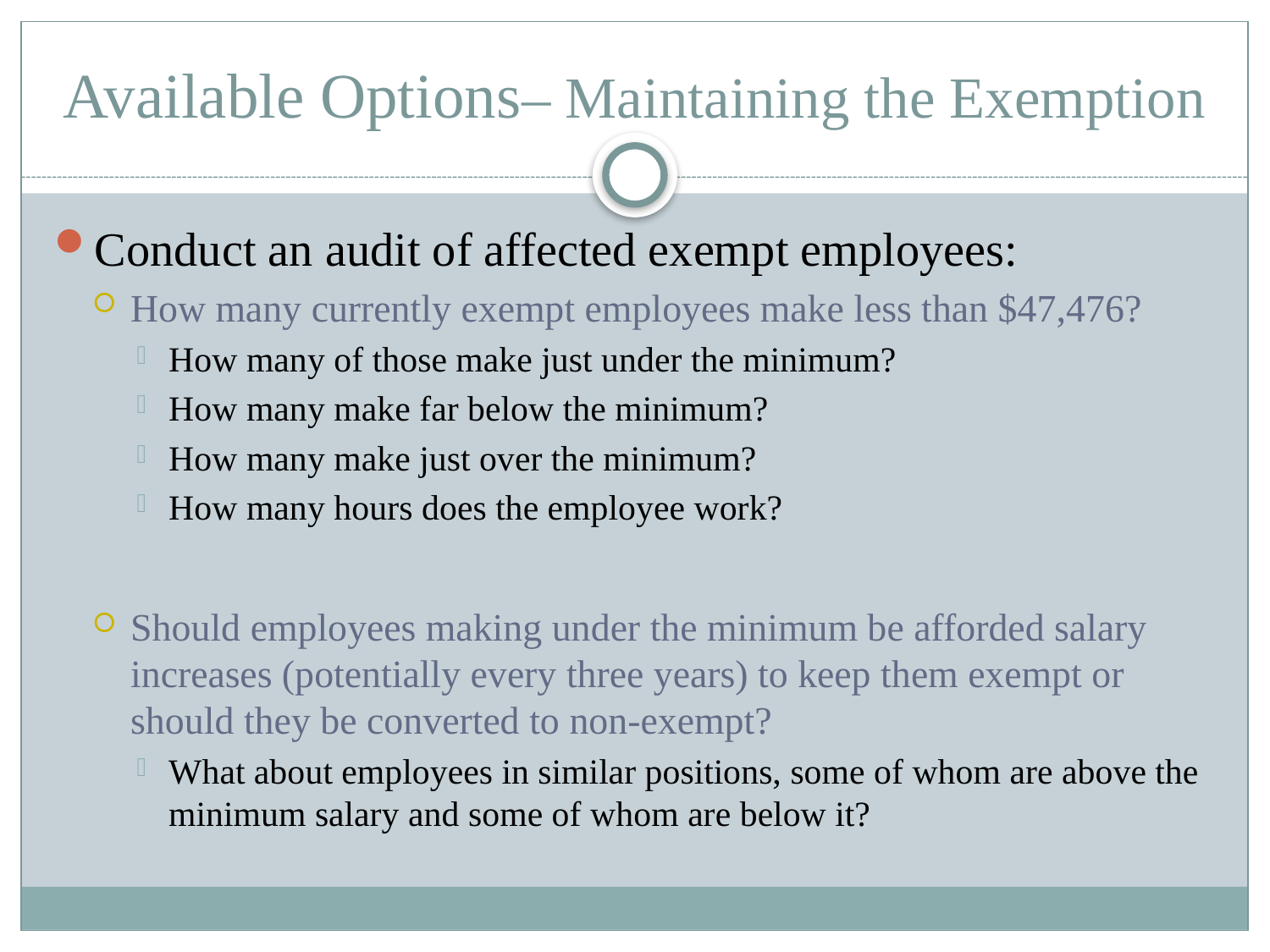

# Available Options– Maintaining the Exemption
Conduct an audit of affected exempt employees:
How many currently exempt employees make less than $47,476?
How many of those make just under the minimum?
How many make far below the minimum?
How many make just over the minimum?
How many hours does the employee work?

Should employees making under the minimum be afforded salary increases (potentially every three years) to keep them exempt or should they be converted to non-exempt?
What about employees in similar positions, some of whom are above the minimum salary and some of whom are below it?